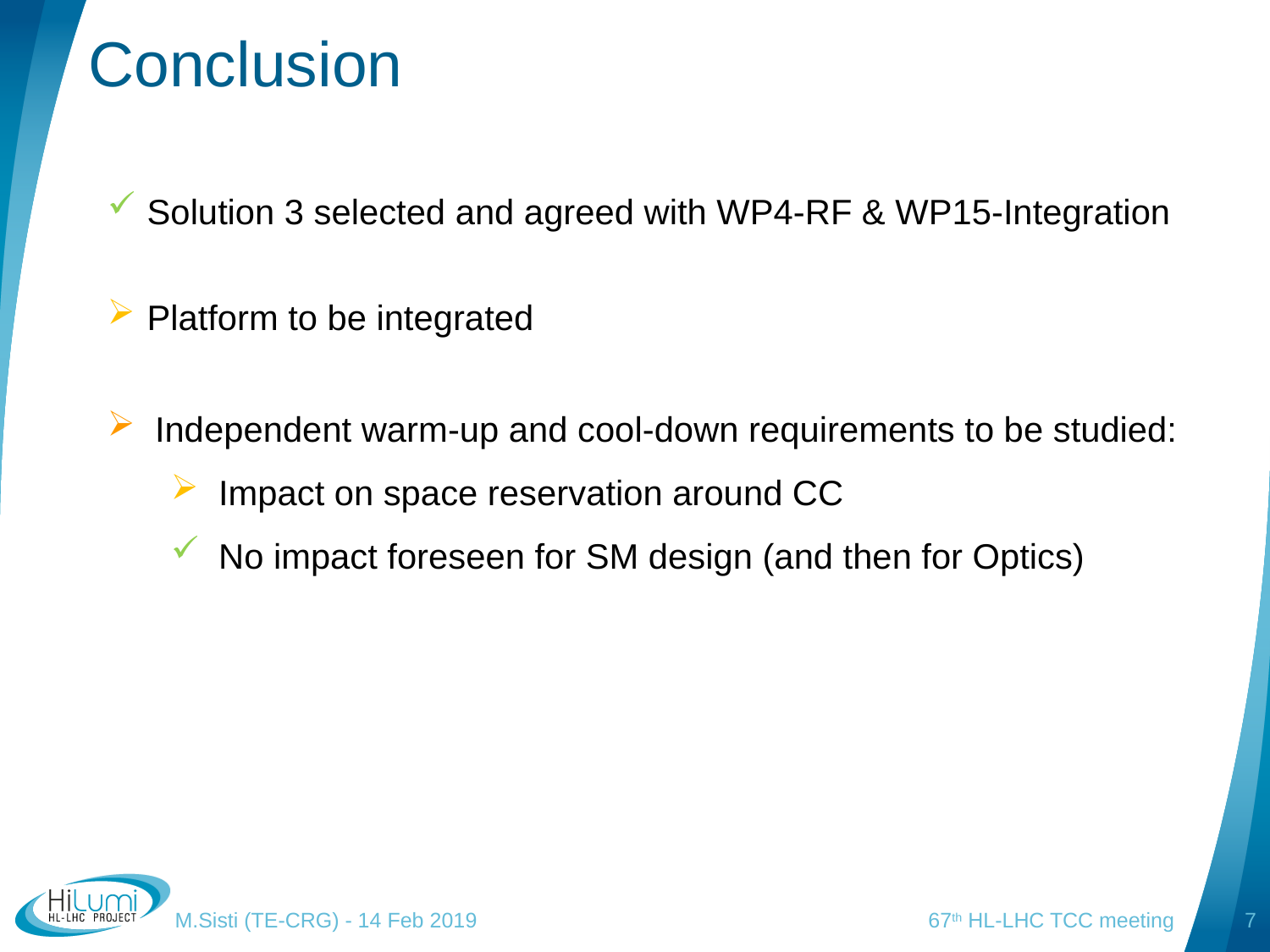

Conclusion
Solution 3 selected and agreed with WP4-RF & WP15-Integration

Platform to be integrated

Independent warm-up and cool-down requirements to be studied:
Impact on space reservation around CC
No impact foreseen for SM design (and then for Optics)
7
M.Sisti (TE-CRG) - 14 Feb 2019
67th HL-LHC TCC meeting